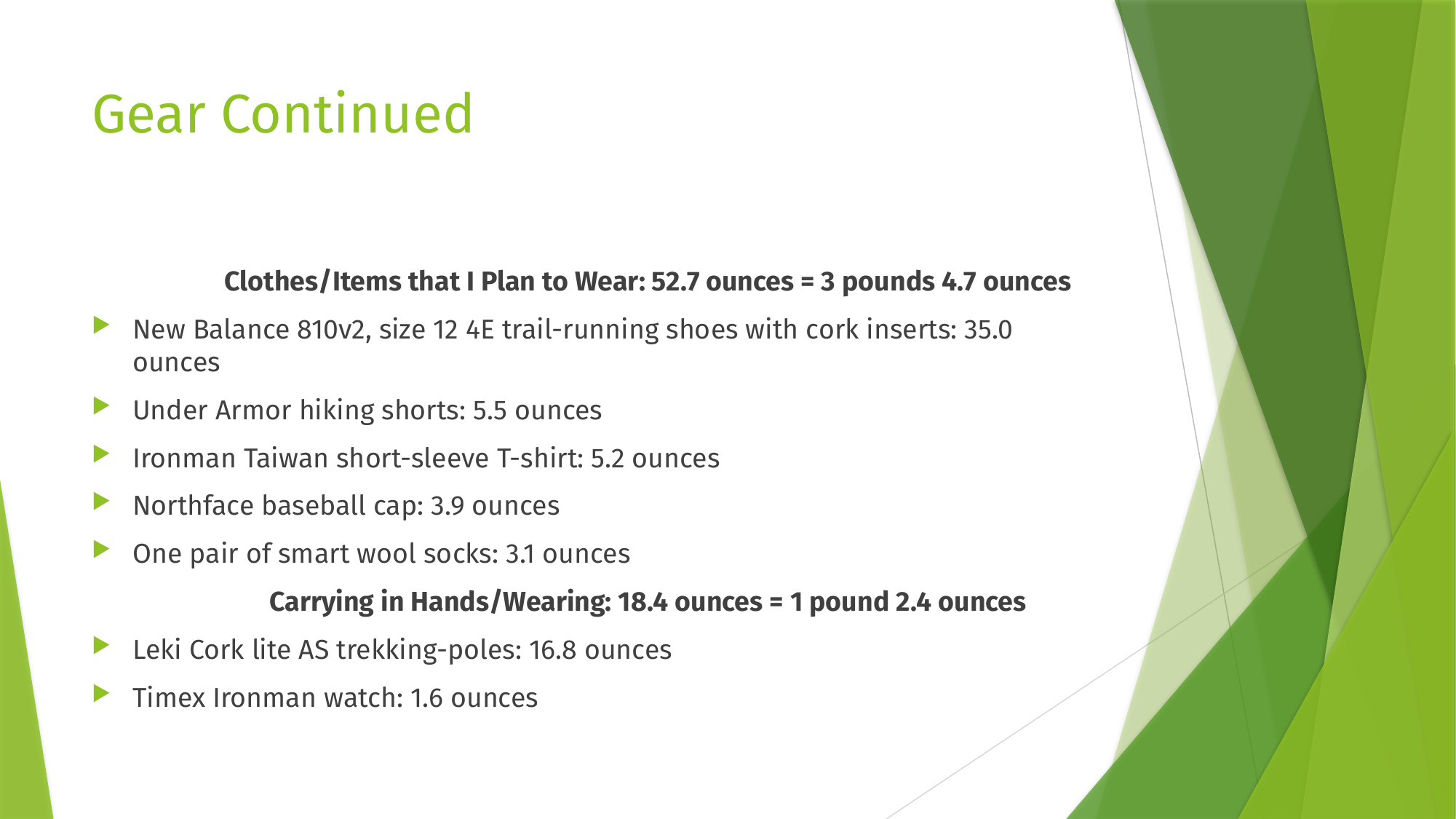

# Gear Continued
	Clothes/Items that I Plan to Wear: 52.7 ounces = 3 pounds 4.7 ounces
New Balance 810v2, size 12 4E trail-running shoes with cork inserts: 35.0 ounces
Under Armor hiking shorts: 5.5 ounces
Ironman Taiwan short-sleeve T-shirt: 5.2 ounces
Northface baseball cap: 3.9 ounces
One pair of smart wool socks: 3.1 ounces
	Carrying in Hands/Wearing: 18.4 ounces = 1 pound 2.4 ounces
Leki Cork lite AS trekking-poles: 16.8 ounces
Timex Ironman watch: 1.6 ounces